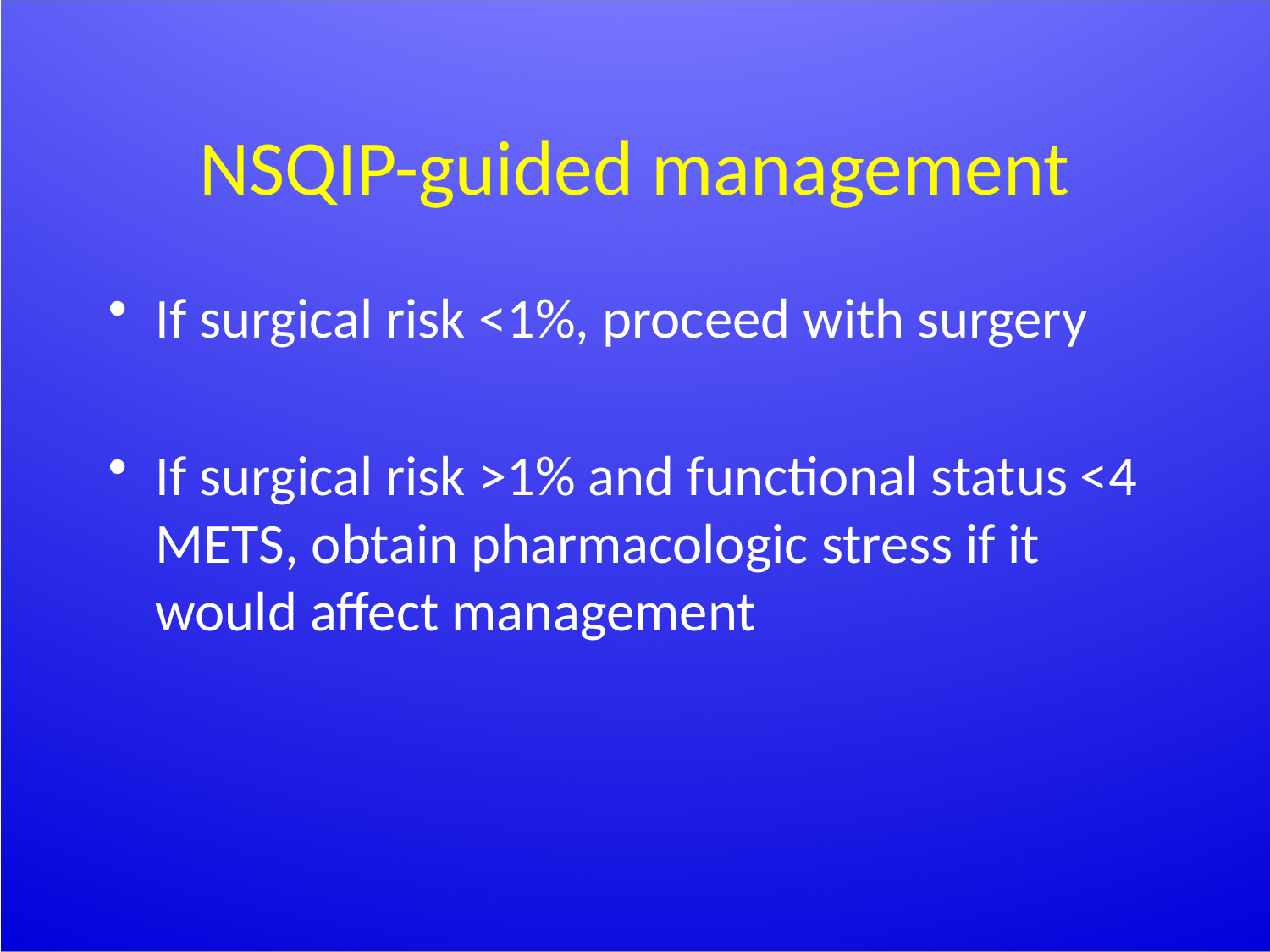

# NSQIP-guided management
If surgical risk <1%, proceed with surgery

If surgical risk >1% and functional status <4 METS, obtain pharmacologic stress if it would affect management